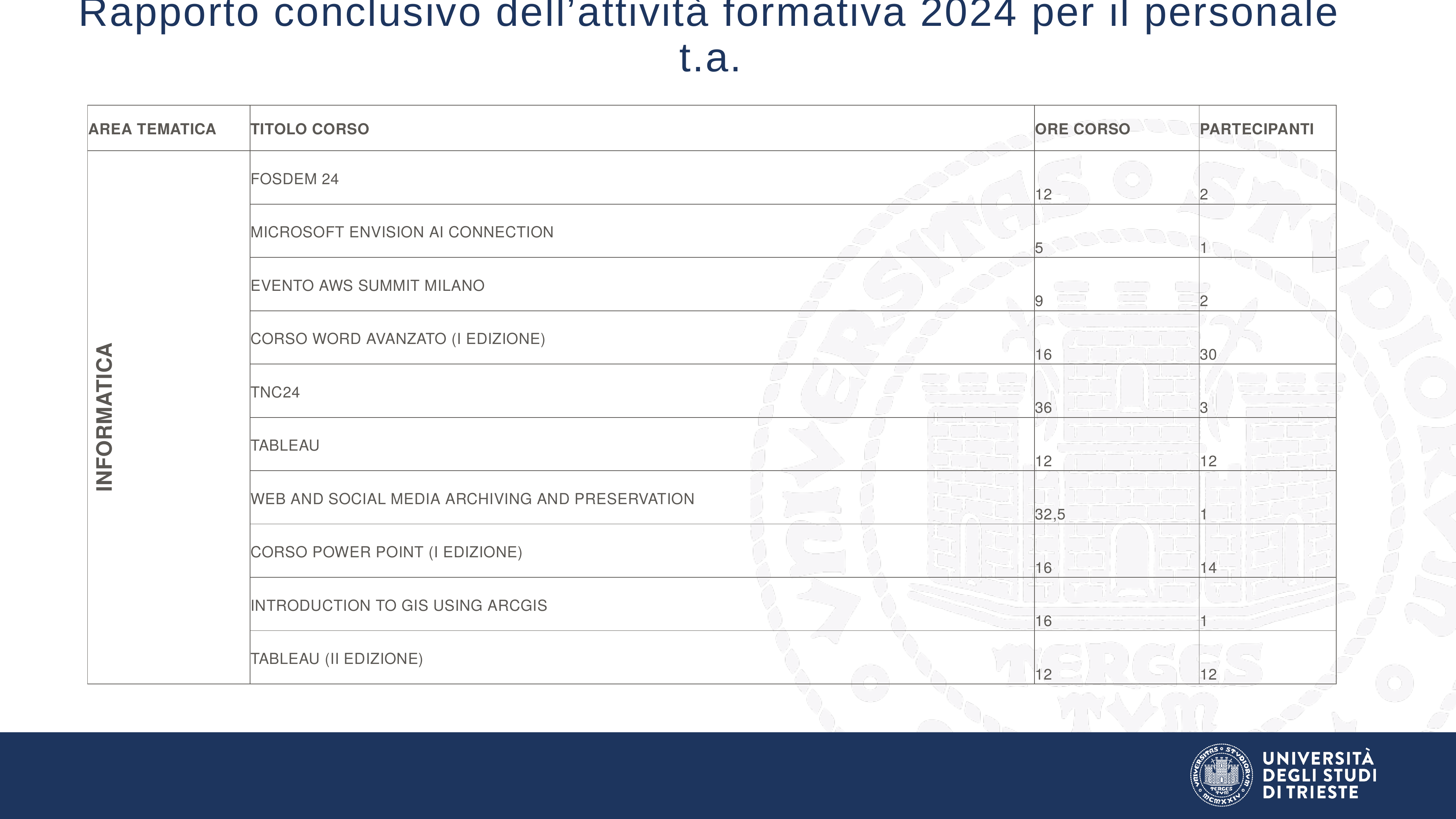

# Rapporto conclusivo dell’attività formativa 2024 per il personale t.a.
| Area tematica | TITOLO CORSO | ORE CORSO | PARTECIPANTI |
| --- | --- | --- | --- |
| Informatica | FOSDEM 24 | 12 | 2 |
|  | MICROSOFT ENVISION AI CONNECTION | 5 | 1 |
|  | evento AWS Summit Milano | 9 | 2 |
|  | Corso Word avanzato (I edizione) | 16 | 30 |
|  | TNC24 | 36 | 3 |
|  | Tableau | 12 | 12 |
|  | Web and Social Media Archiving and Preservation | 32,5 | 1 |
|  | Corso Power Point (I edizione) | 16 | 14 |
|  | Introduction to GIS Using ArcGIS | 16 | 1 |
|  | Tableau (II edizione) | 12 | 12 |